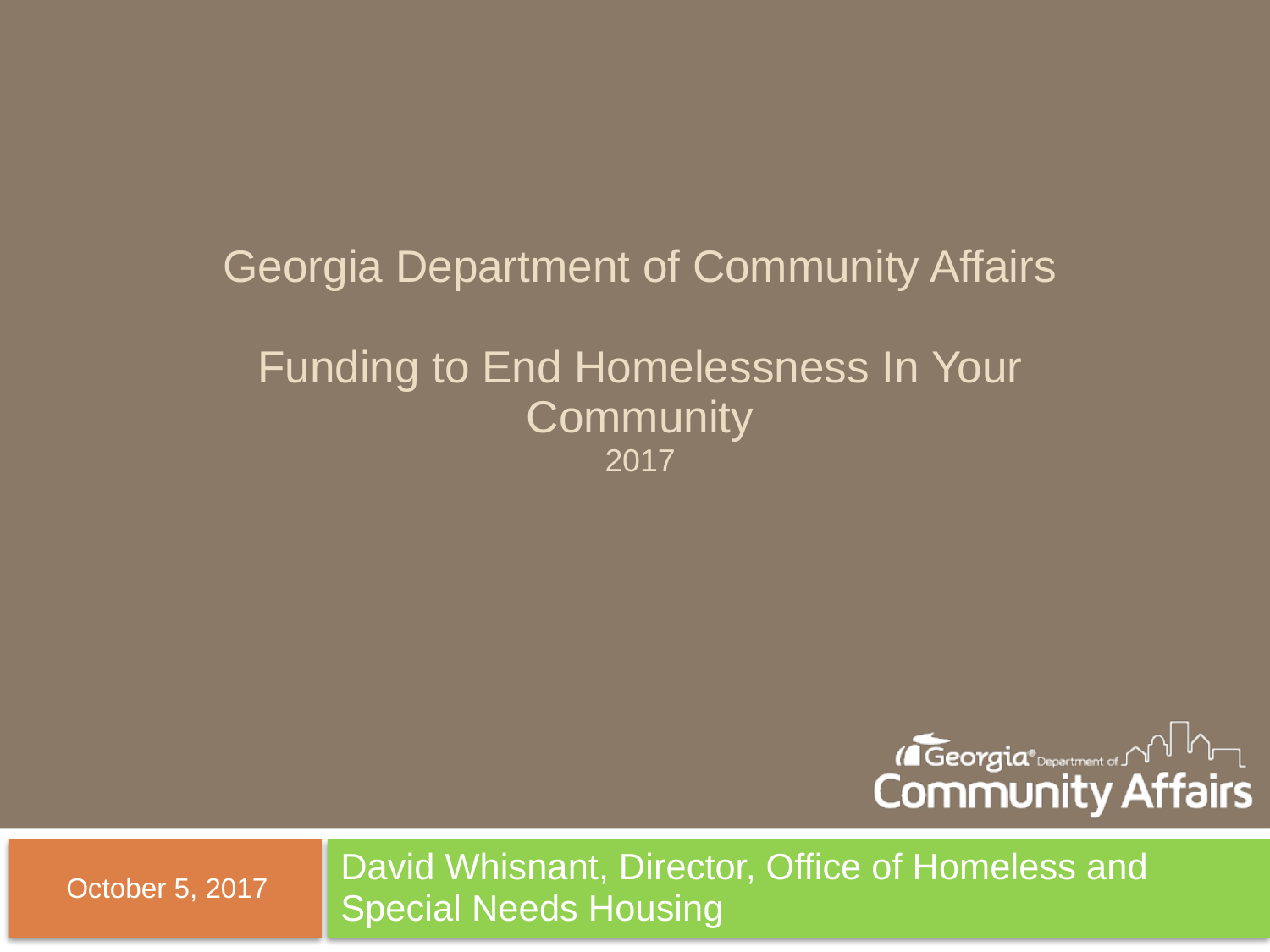

# Georgia Department of Community Affairs Funding to End Homelessness In Your Community 2017
October 5, 2017
David Whisnant, Director, Office of Homeless and Special Needs Housing